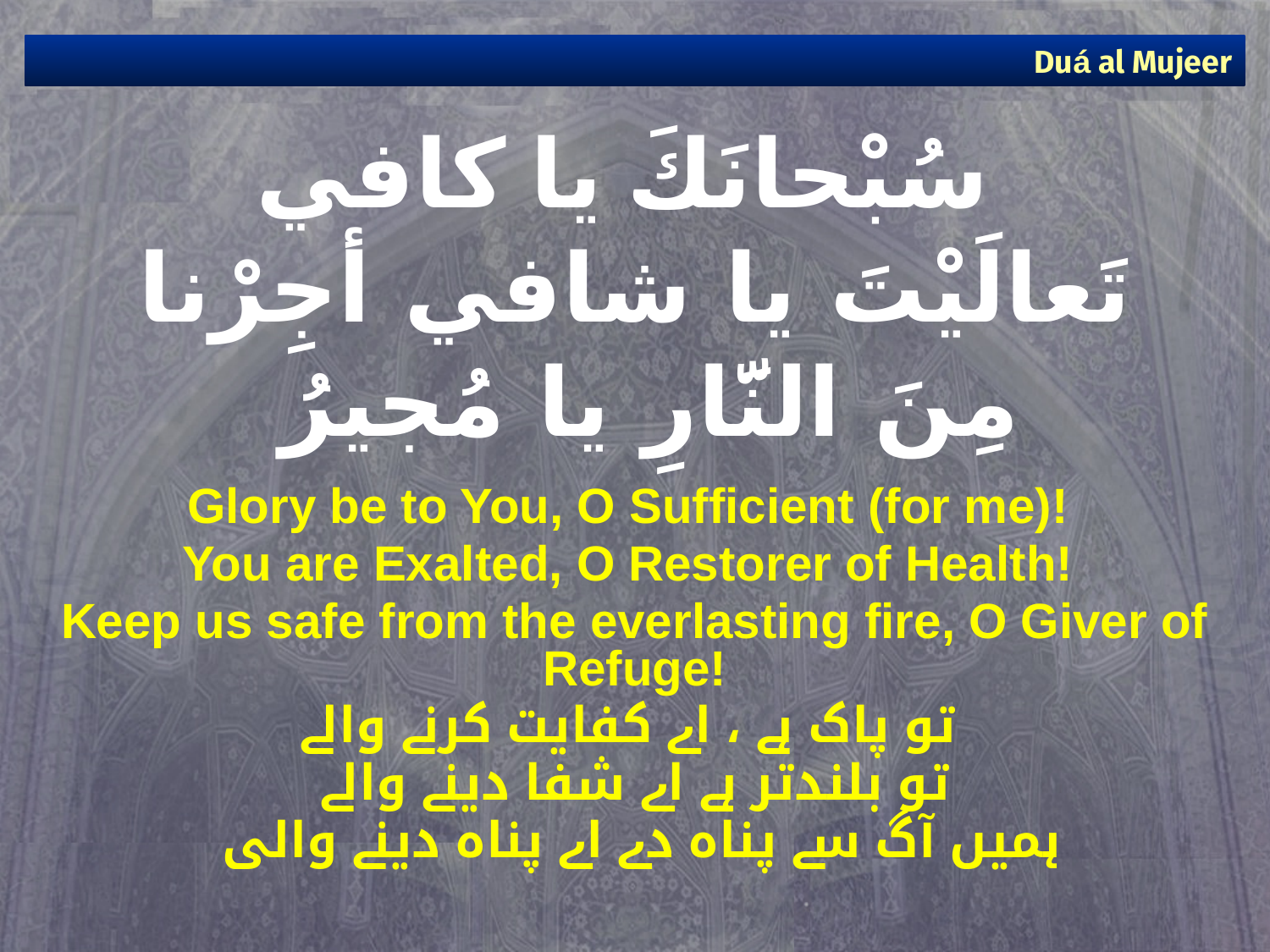

Duá al Mujeer
# سُبْحانَكَ يا كافي تَعالَيْتَ يا شافي أجِرْنا مِنَ النَّارِ يا مُجيرُ
Glory be to You, O Sufficient (for me)!
You are Exalted, O Restorer of Health!
Keep us safe from the everlasting fire, O Giver of Refuge!
تو پاک ہے ، اے کفایت کرنے والے
تو بلندتر ہے اے شفا دینے والے
 ہمیں آگ سے پناہ دے اے پناہ دینے والی